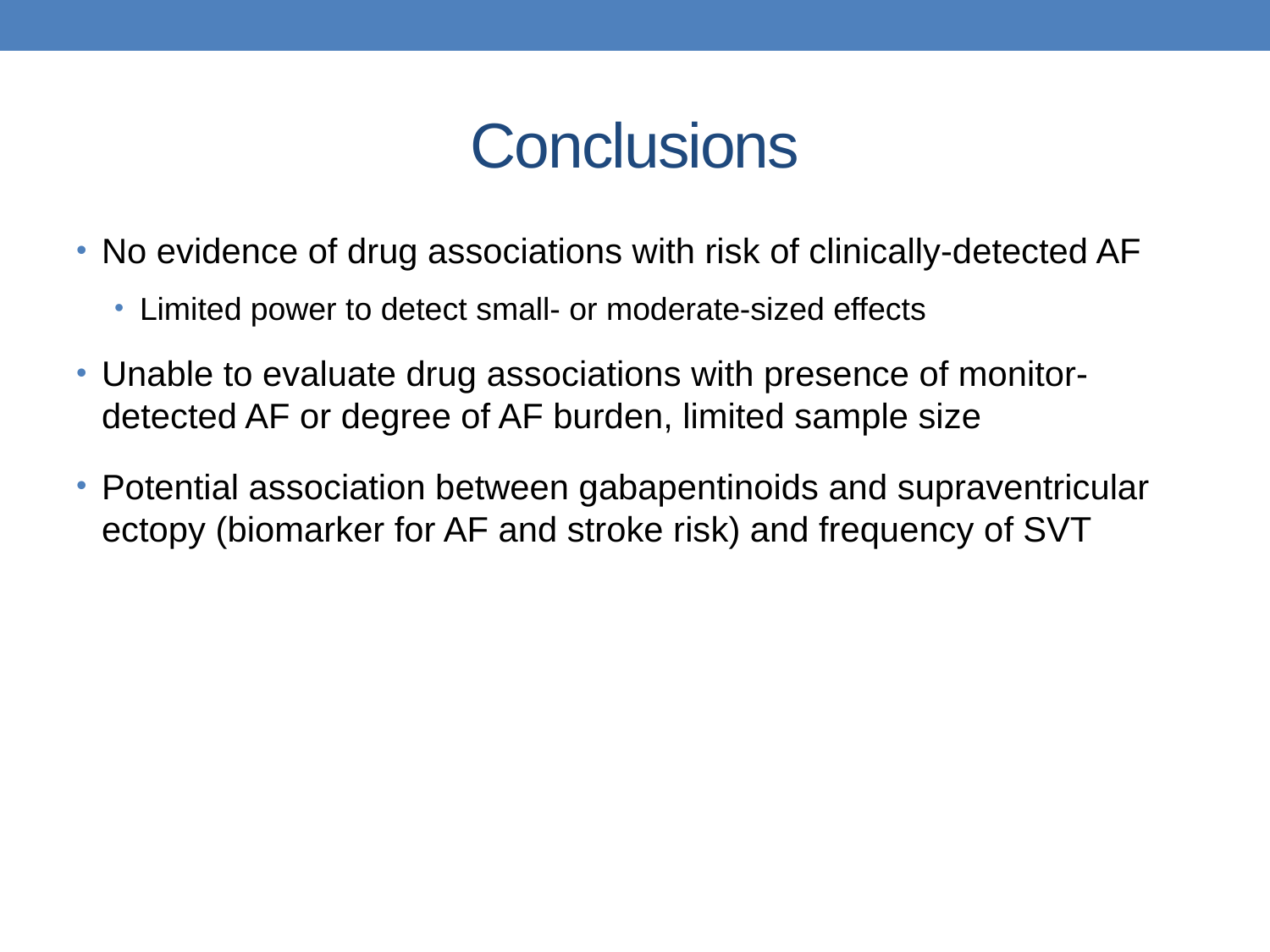

# Conclusions
No evidence of drug associations with risk of clinically-detected AF
Limited power to detect small- or moderate-sized effects
Unable to evaluate drug associations with presence of monitor-detected AF or degree of AF burden, limited sample size
Potential association between gabapentinoids and supraventricular ectopy (biomarker for AF and stroke risk) and frequency of SVT